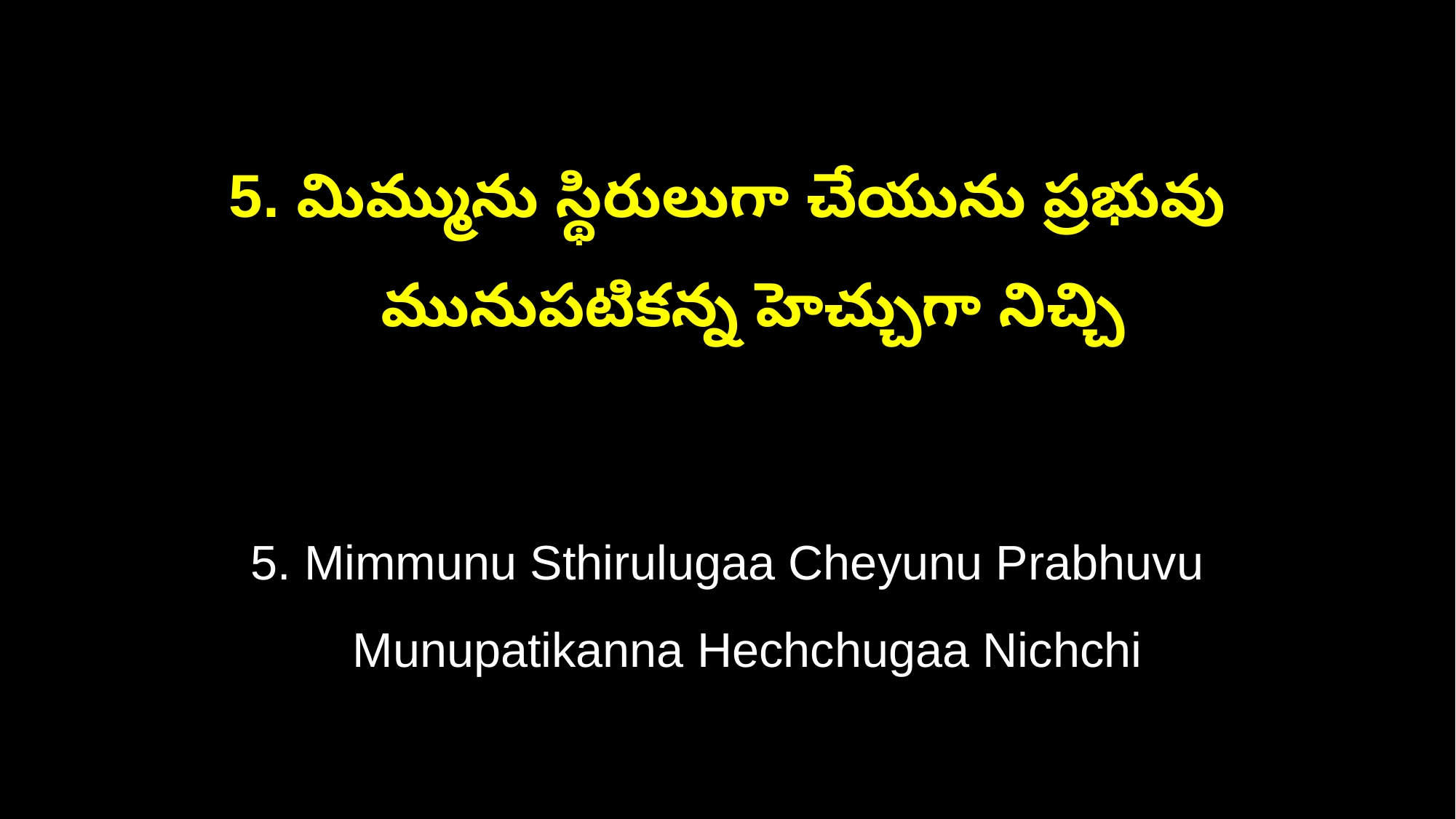

5. మిమ్మును స్థిరులుగా చేయును ప్రభువు
   మునుపటికన్న హెచ్చుగా నిచ్చి
5. Mimmunu Sthirulugaa Cheyunu Prabhuvu
   Munupatikanna Hechchugaa Nichchi